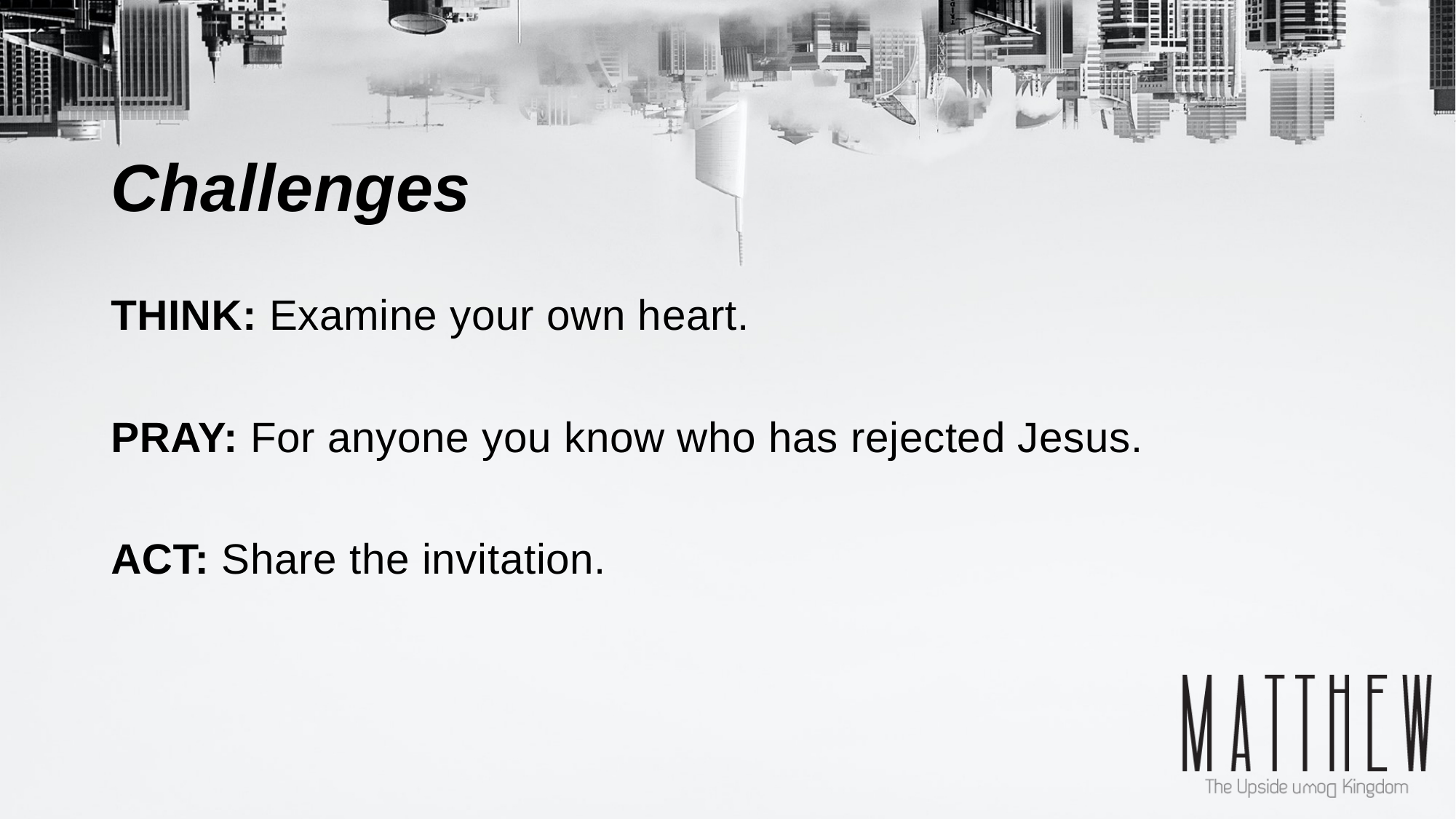

# Challenges
THINK: Examine your own heart.

PRAY: For anyone you know who has rejected Jesus.

ACT: Share the invitation.